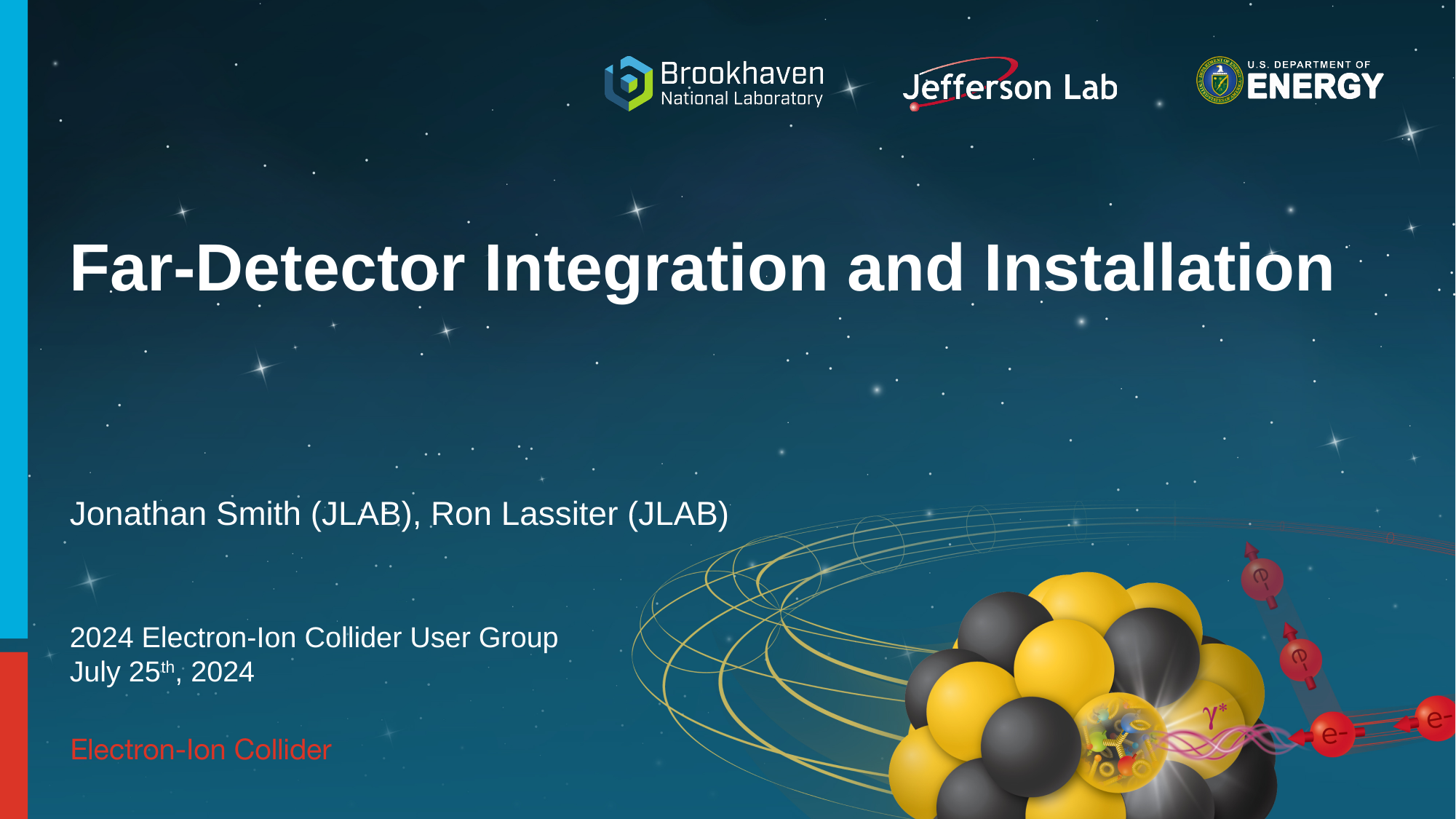

Far-Detector Integration and Installation
Jonathan Smith (JLAB), Ron Lassiter (JLAB)

2024 Electron-Ion Collider User Group
July 25th, 2024